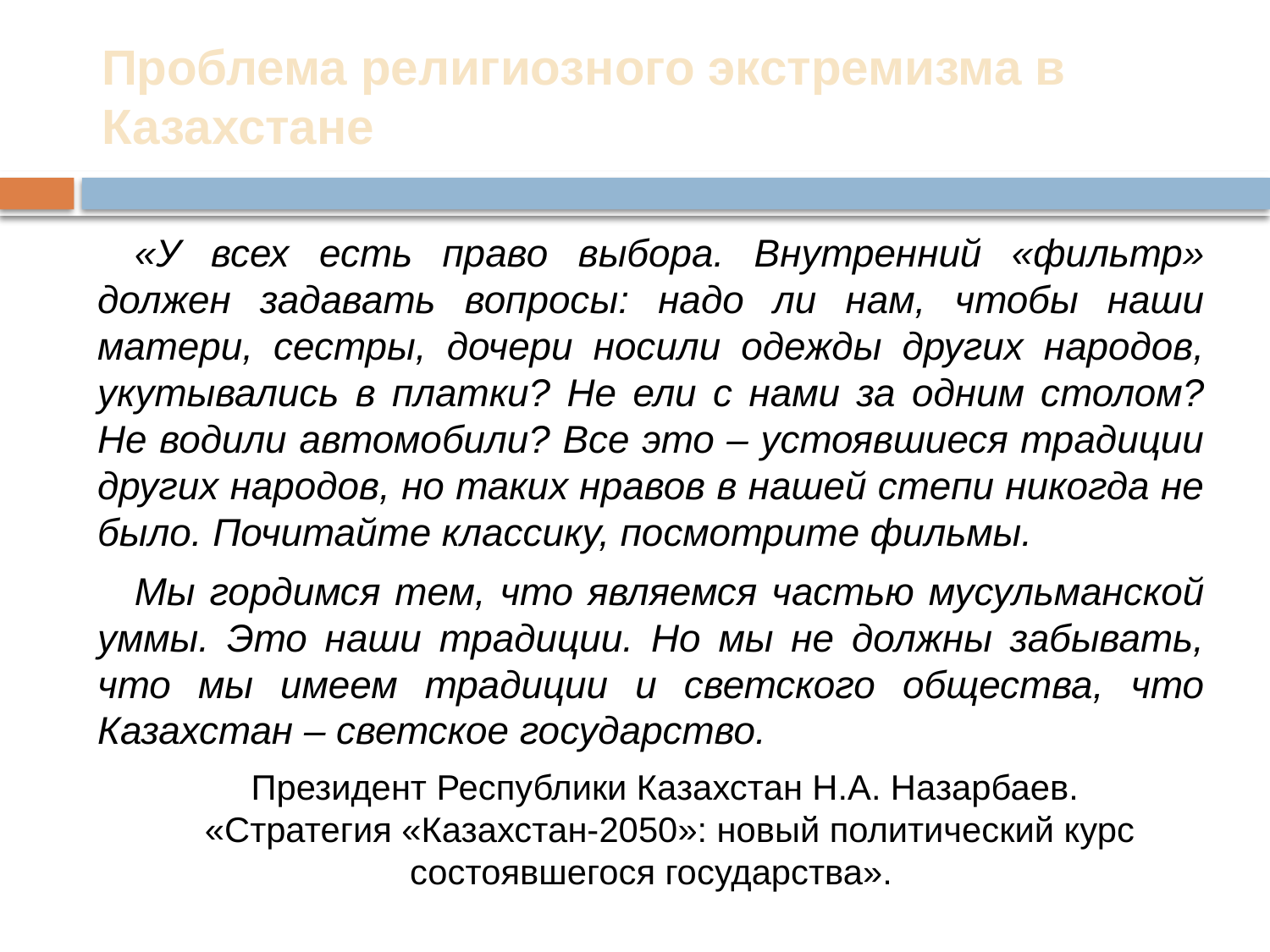

Проблема религиозного экстремизма в Казахстане
#
«У всех есть право выбора. Внутренний «фильтр» должен задавать вопросы: надо ли нам, чтобы наши матери, сестры, дочери носили одежды других народов, укутывались в платки? Не ели с нами за одним столом? Не водили автомобили? Все это – устоявшиеся традиции других народов, но таких нравов в нашей степи никогда не было. Почитайте классику, посмотрите фильмы.
Мы гордимся тем, что являемся частью мусульманской уммы. Это наши традиции. Но мы не должны забывать, что мы имеем традиции и светского общества, что Казахстан – светское государство.
Президент Республики Казахстан Н.А. Назарбаев.
«Стратегия «Казахстан-2050»: новый политический курс состоявшегося государства».